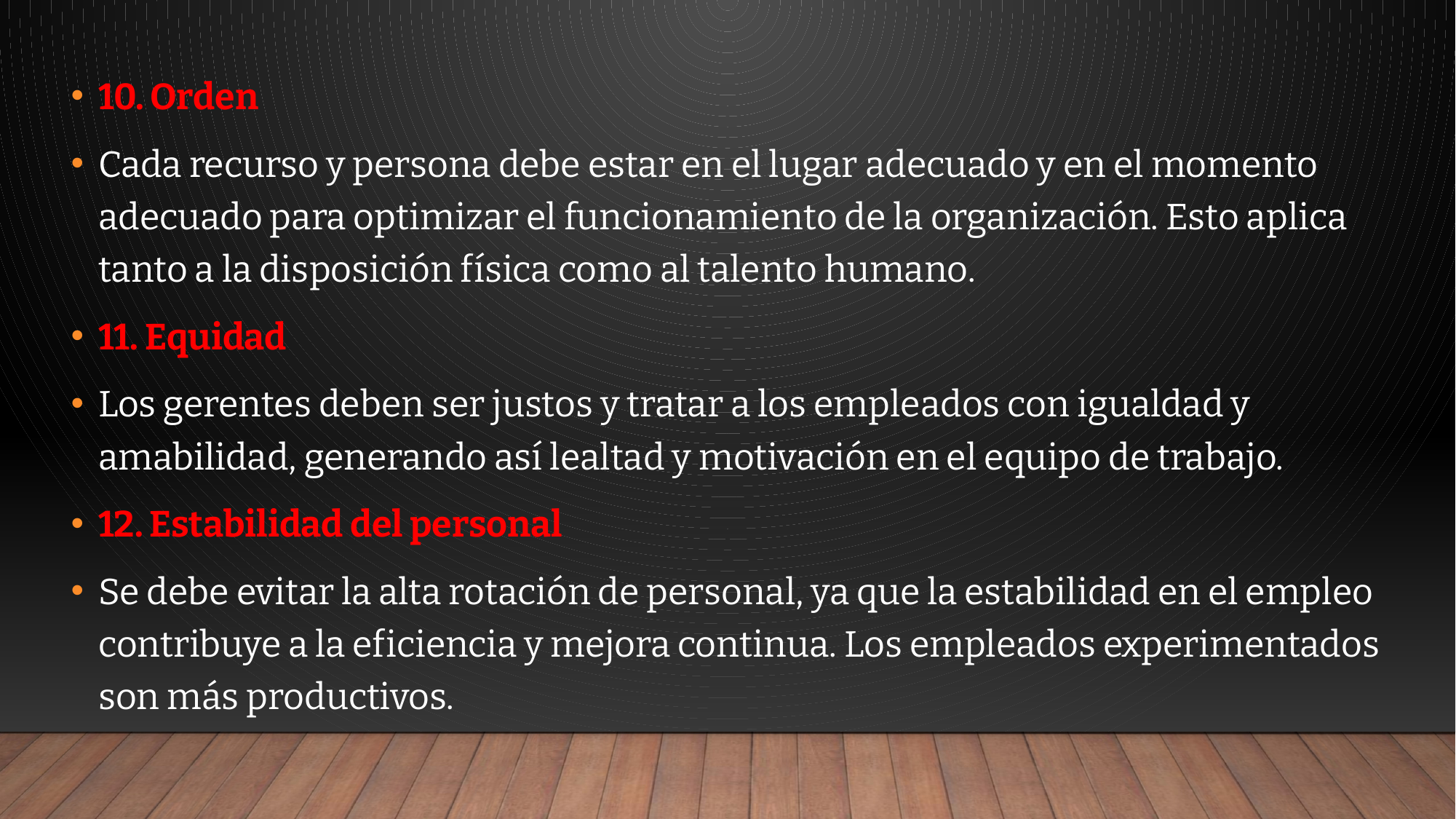

10. Orden
Cada recurso y persona debe estar en el lugar adecuado y en el momento adecuado para optimizar el funcionamiento de la organización. Esto aplica tanto a la disposición física como al talento humano.
11. Equidad
Los gerentes deben ser justos y tratar a los empleados con igualdad y amabilidad, generando así lealtad y motivación en el equipo de trabajo.
12. Estabilidad del personal
Se debe evitar la alta rotación de personal, ya que la estabilidad en el empleo contribuye a la eficiencia y mejora continua. Los empleados experimentados son más productivos.